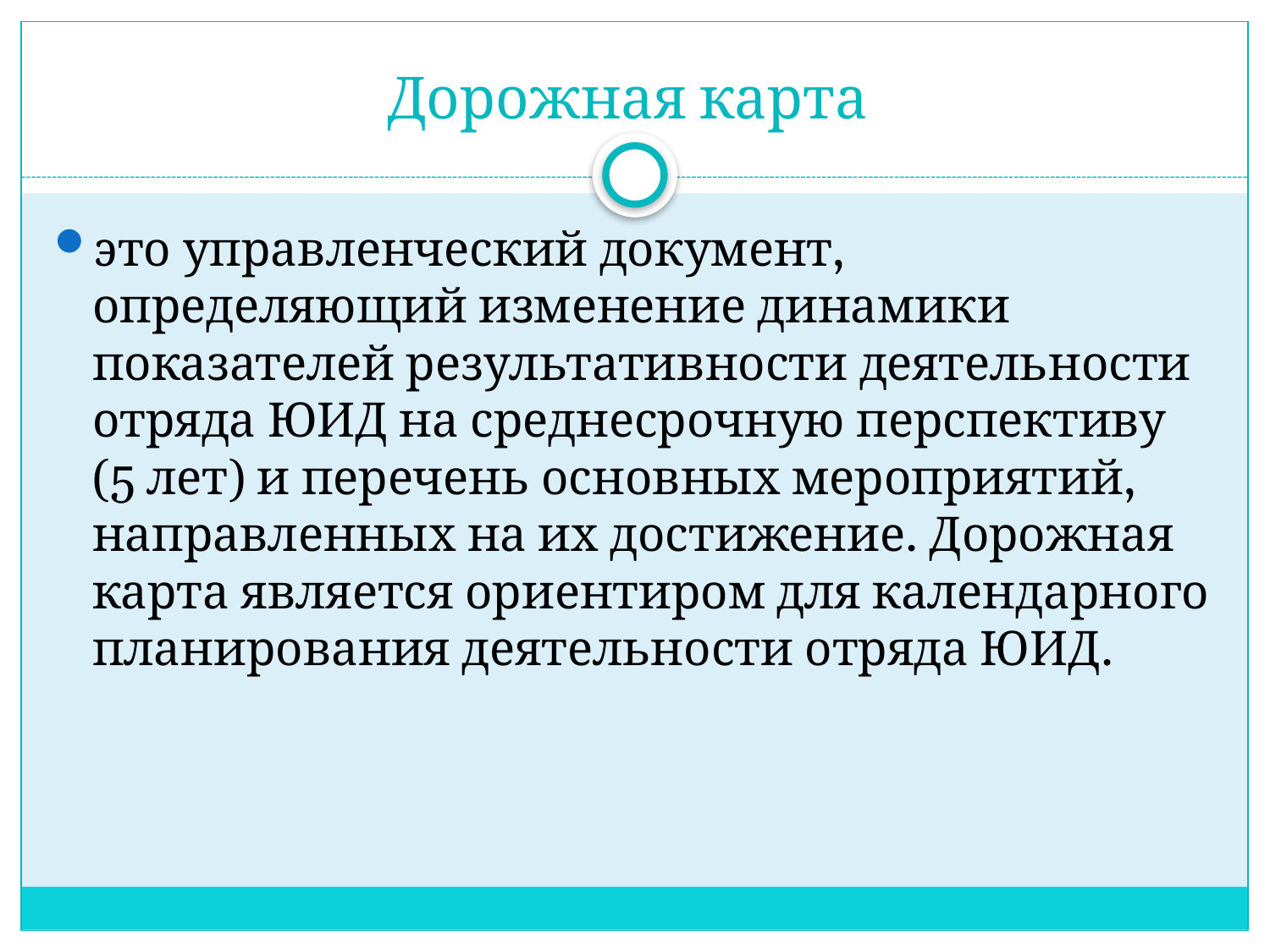

# Дорожная карта
это управленческий документ, определяющий изменение динамики показателей результативности деятельности отряда ЮИД на среднесрочную перспективу (5 лет) и перечень основных мероприятий, направленных на их достижение. Дорожная карта является ориентиром для календарного планирования деятельности отряда ЮИД.